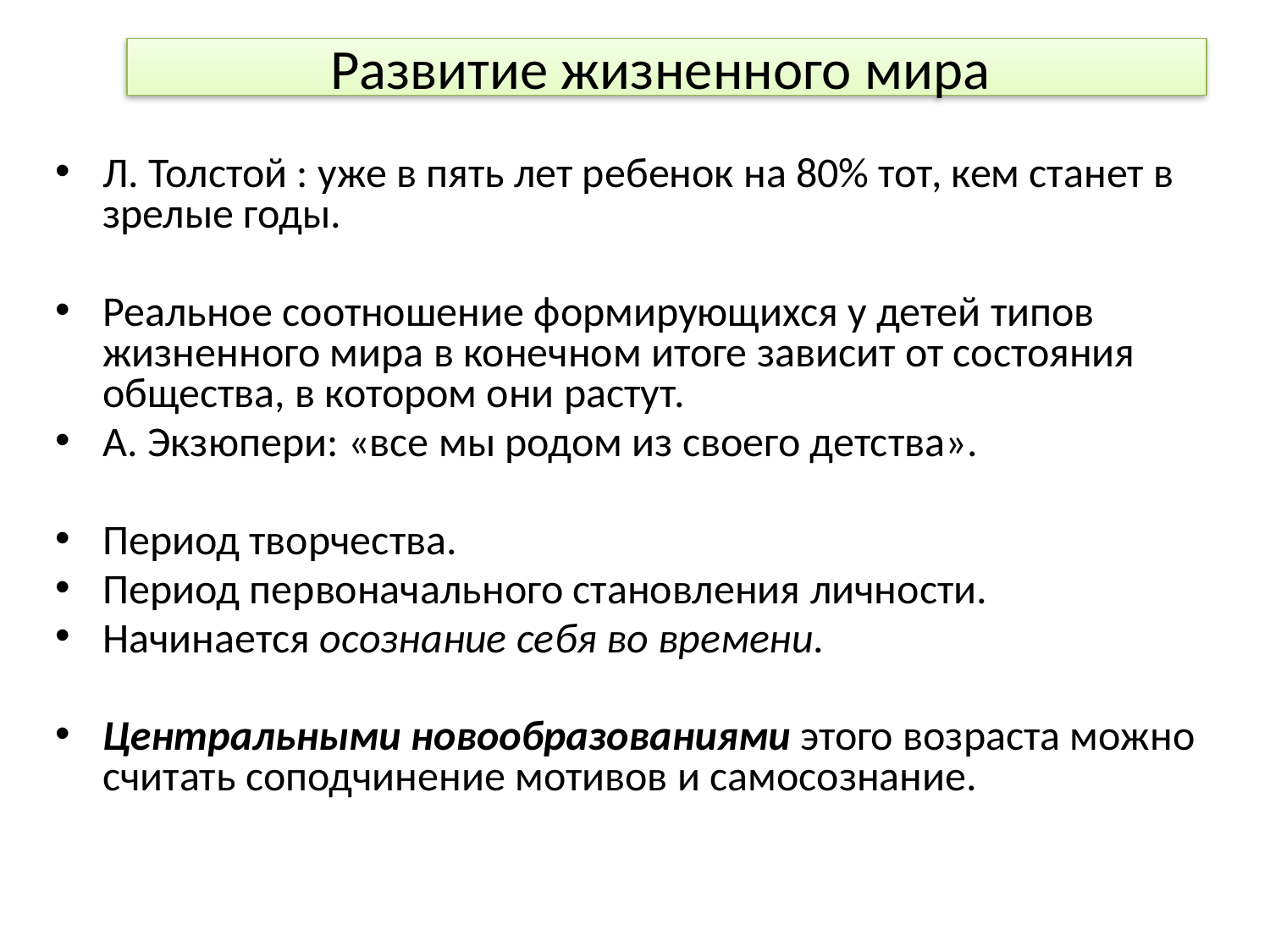

# Развитие жизненного мира
Л. Толстой : уже в пять лет ребенок на 80% тот, кем станет в зрелые годы.

Реальное соотношение формирующихся у детей типов жизненного мира в конечном итоге зависит от состояния общества, в котором они растут.
А. Экзюпери: «все мы родом из своего детства».

Период творчества.
Период первоначального становления личности.
Начинается осознание себя во времени.

Центральными новообразованиями этого возраста можно считать соподчинение мотивов и самосознание.